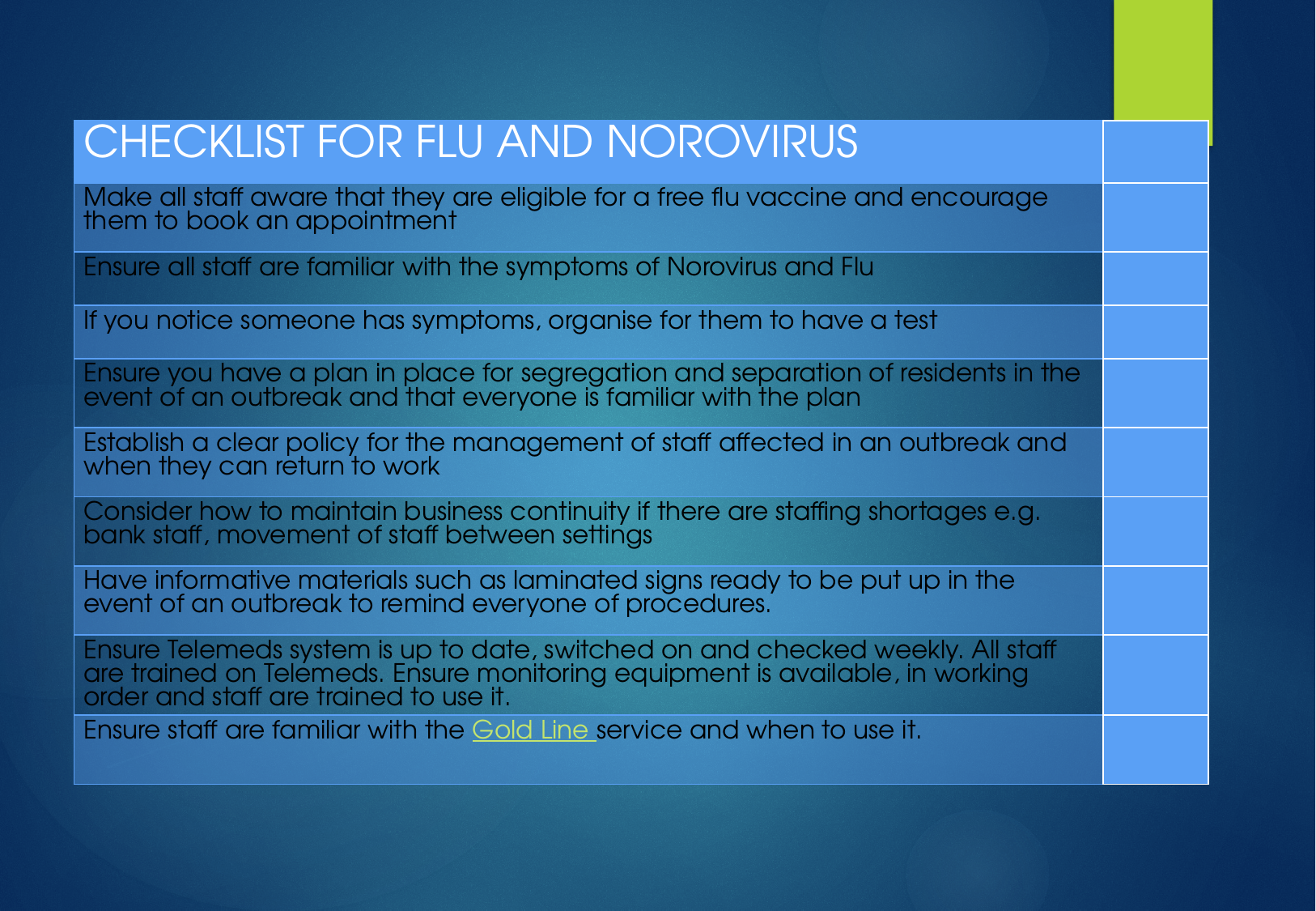

| CHECKLIST FOR FLU AND NOROVIRUS |  |
| --- | --- |
| Make all staff aware that they are eligible for a free flu vaccine and encourage them to book an appointment |  |
| Ensure all staff are familiar with the symptoms of Norovirus and Flu |  |
| If you notice someone has symptoms, organise for them to have a test |  |
| Ensure you have a plan in place for segregation and separation of residents in the event of an outbreak and that everyone is familiar with the plan |  |
| Establish a clear policy for the management of staff affected in an outbreak and when they can return to work |  |
| Consider how to maintain business continuity if there are staffing shortages e.g. bank staff, movement of staff between settings |  |
| Have informative materials such as laminated signs ready to be put up in the event of an outbreak to remind everyone of procedures. |  |
| Ensure Telemeds system is up to date, switched on and checked weekly. All staff are trained on Telemeds. Ensure monitoring equipment is available, in working order and staff are trained to use it. |  |
| Ensure staff are familiar with the Gold Line service and when to use it. |  |